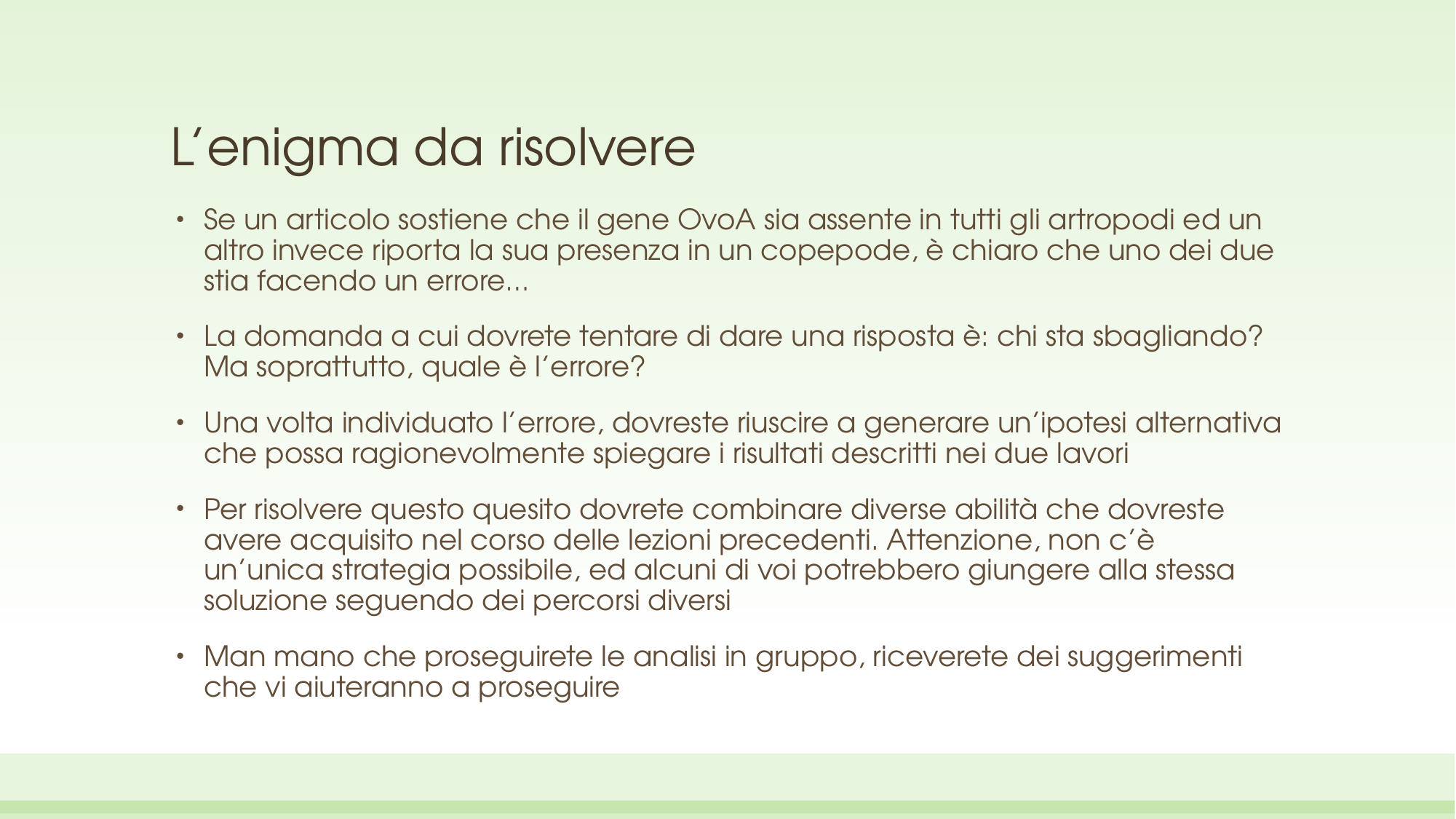

# L’enigma da risolvere
Se un articolo sostiene che il gene OvoA sia assente in tutti gli artropodi ed un altro invece riporta la sua presenza in un copepode, è chiaro che uno dei due stia facendo un errore…
La domanda a cui dovrete tentare di dare una risposta è: chi sta sbagliando? Ma soprattutto, quale è l’errore?
Una volta individuato l’errore, dovreste riuscire a generare un’ipotesi alternativa che possa ragionevolmente spiegare i risultati descritti nei due lavori
Per risolvere questo quesito dovrete combinare diverse abilità che dovreste avere acquisito nel corso delle lezioni precedenti. Attenzione, non c’è un’unica strategia possibile, ed alcuni di voi potrebbero giungere alla stessa soluzione seguendo dei percorsi diversi
Man mano che proseguirete le analisi in gruppo, riceverete dei suggerimenti che vi aiuteranno a proseguire